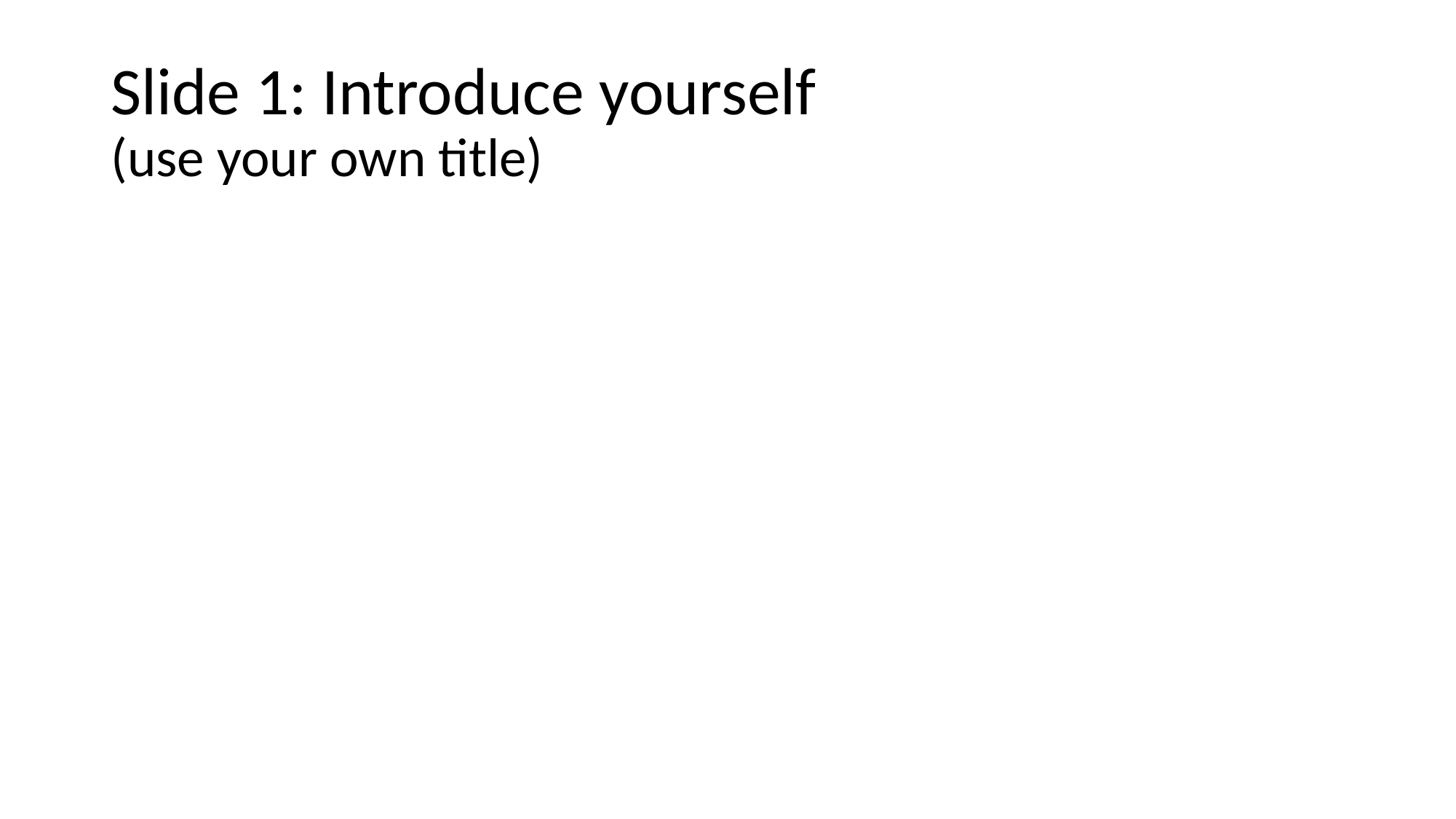

# Slide 1: Introduce yourself (use your own title)